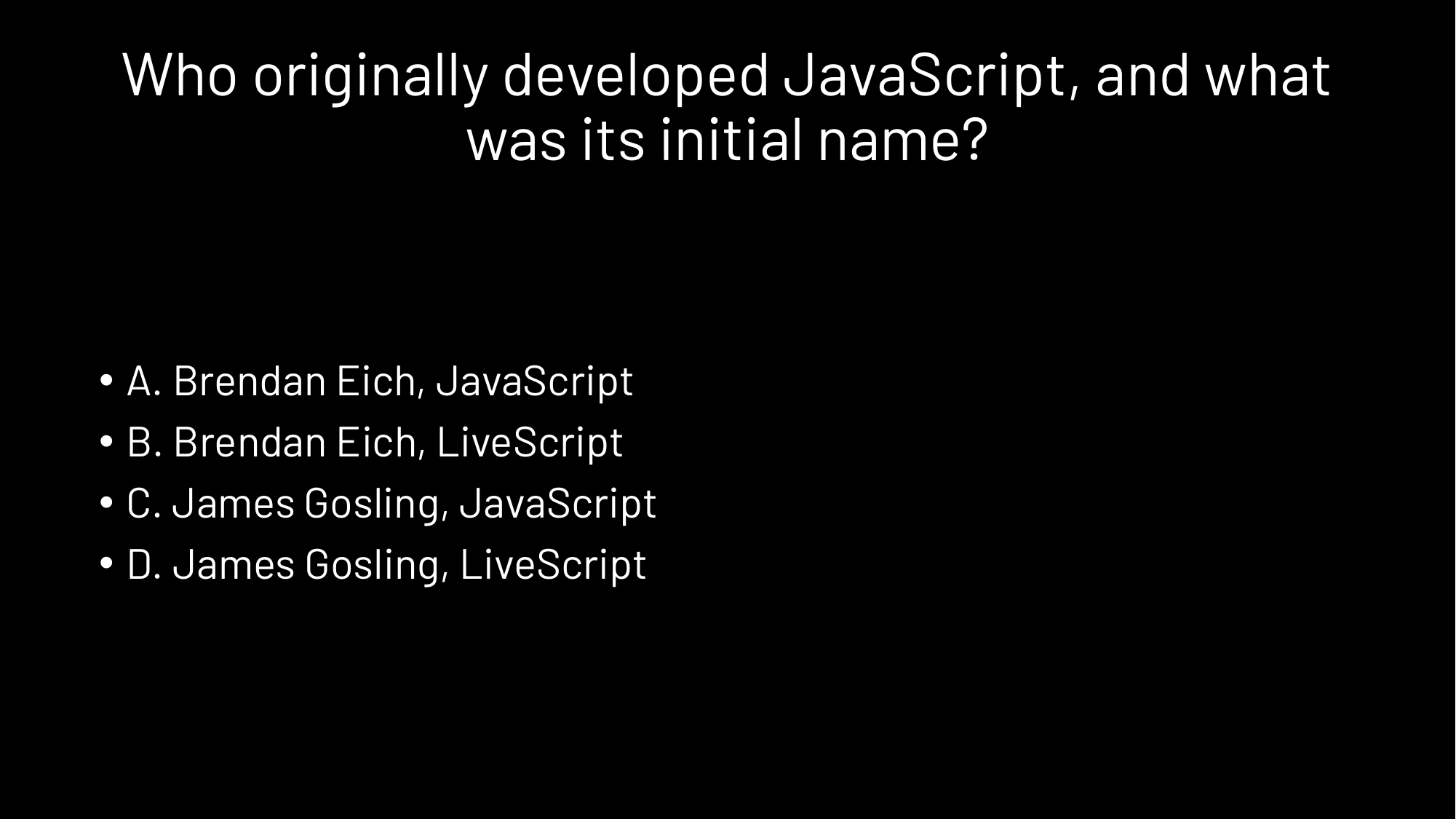

Who originally developed JavaScript, and what was its initial name?
A. Brendan Eich, JavaScript
B. Brendan Eich, LiveScript
C. James Gosling, JavaScript
D. James Gosling, LiveScript.